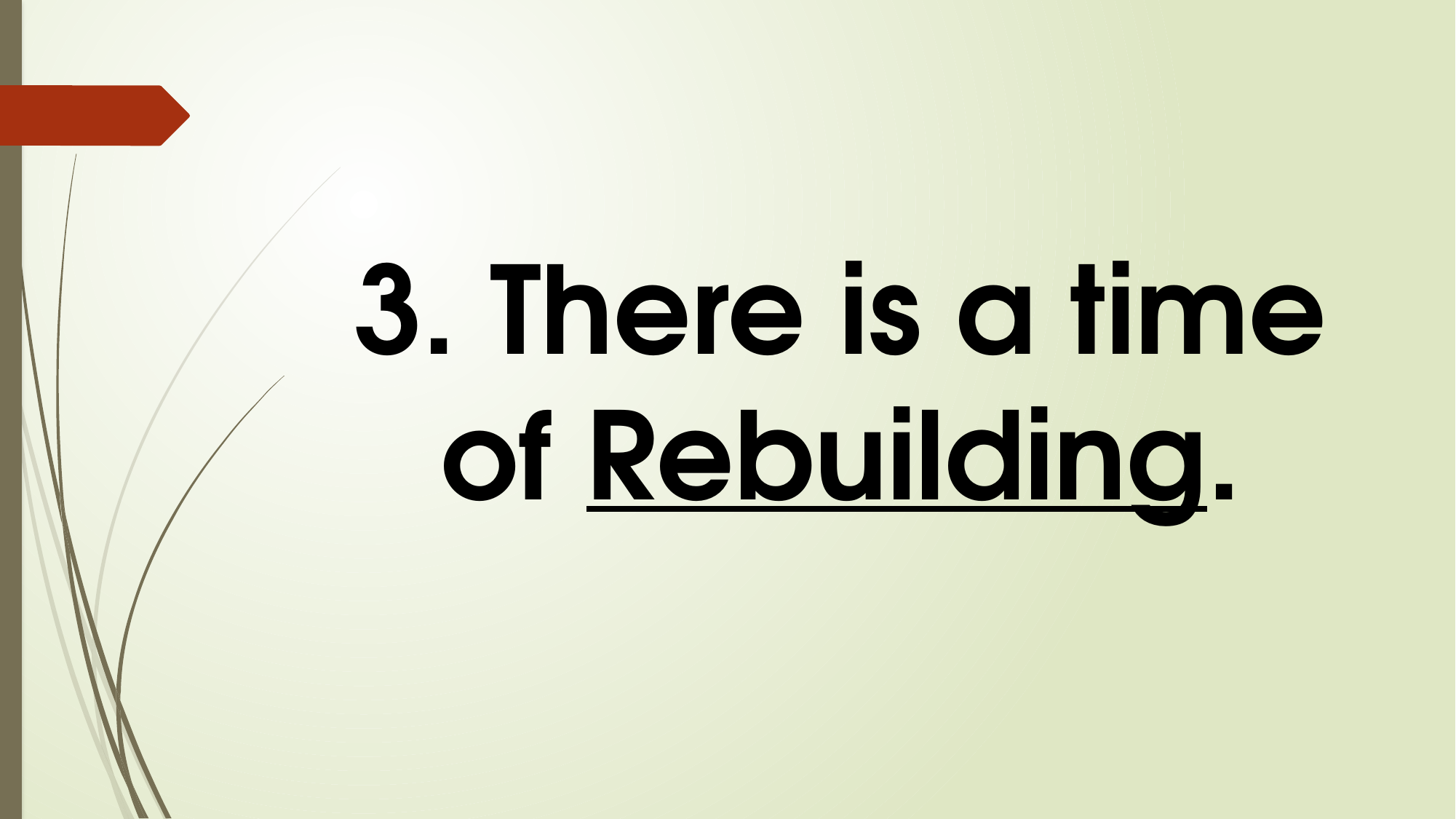

#
3. There is a time of Rebuilding.